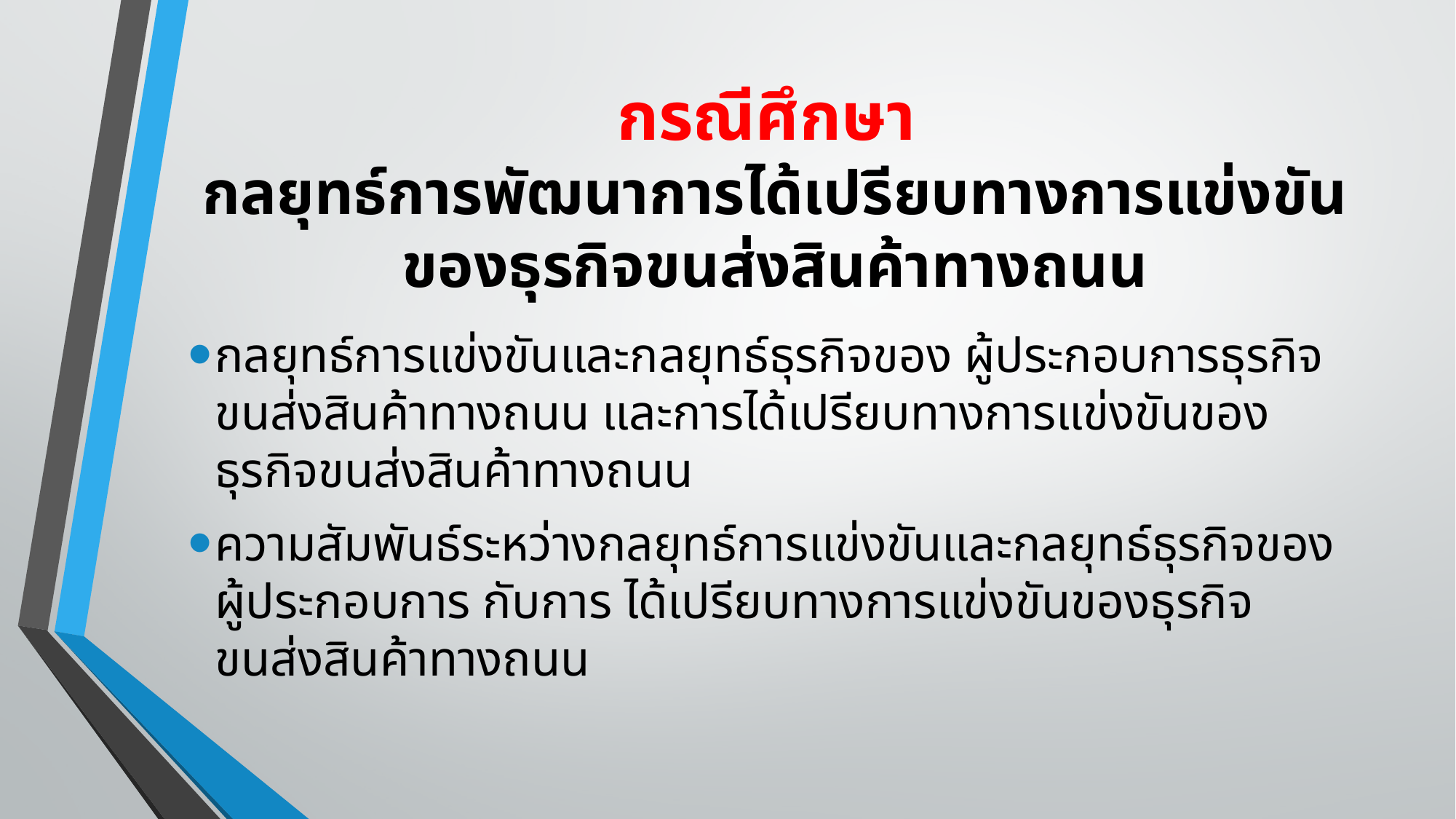

# กรณีศึกษา กลยุทธ์การพัฒนาการได้เปรียบทางการแข่งขันของธุรกิจขนส่งสินค้าทางถนน
กลยุทธ์การแข่งขันและกลยุทธ์ธุรกิจของ ผู้ประกอบการธุรกิจขนส่งสินค้าทางถนน และการได้เปรียบทางการแข่งขันของธุรกิจขนส่งสินค้าทางถนน
ความสัมพันธ์ระหว่างกลยุทธ์การแข่งขันและกลยุทธ์ธุรกิจของผู้ประกอบการ กับการ ได้เปรียบทางการแข่งขันของธุรกิจขนส่งสินค้าทางถนน